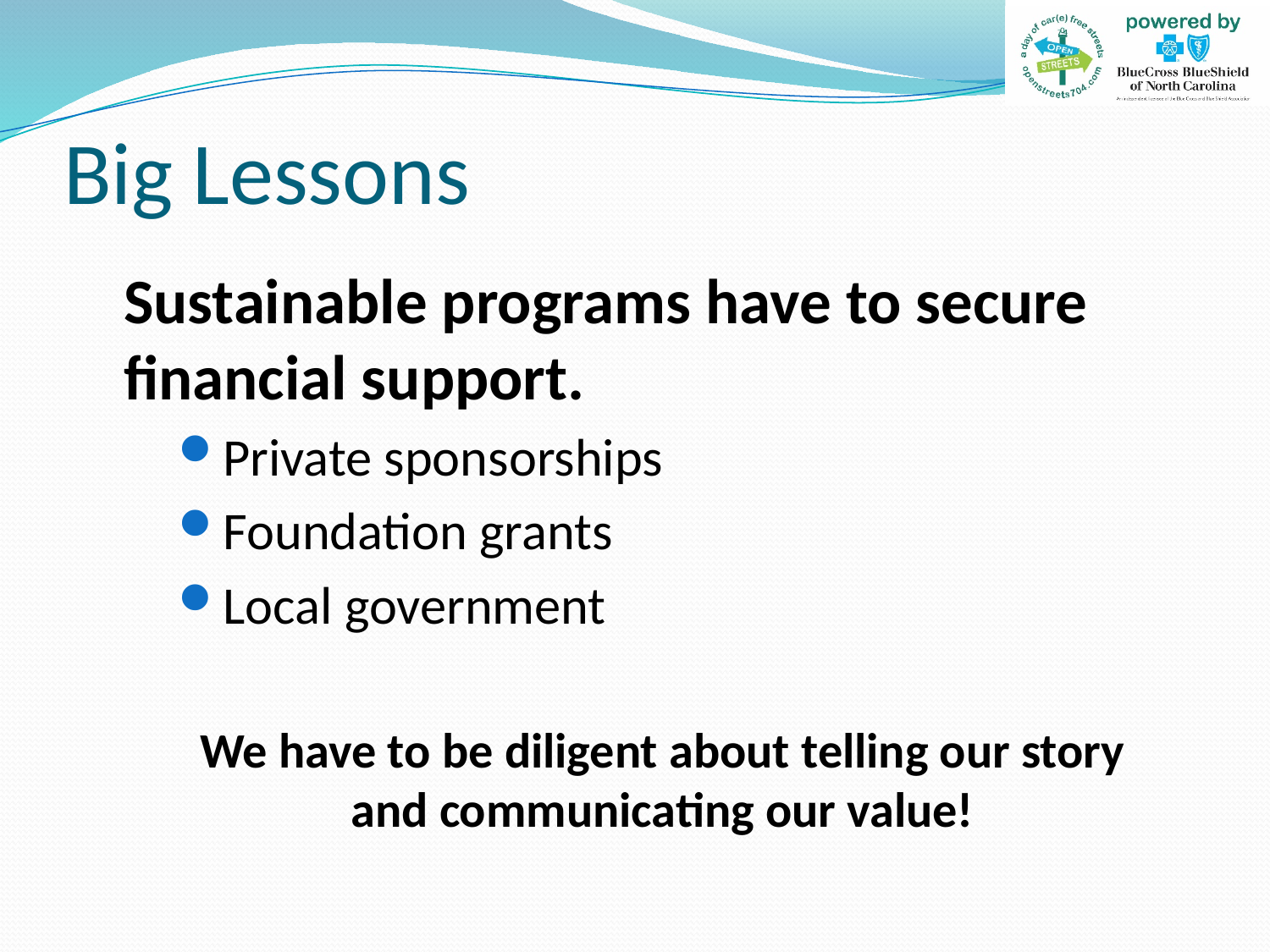

# Big Lessons
Sustainable programs have to secure financial support.
Private sponsorships
Foundation grants
Local government

We have to be diligent about telling our story and communicating our value!